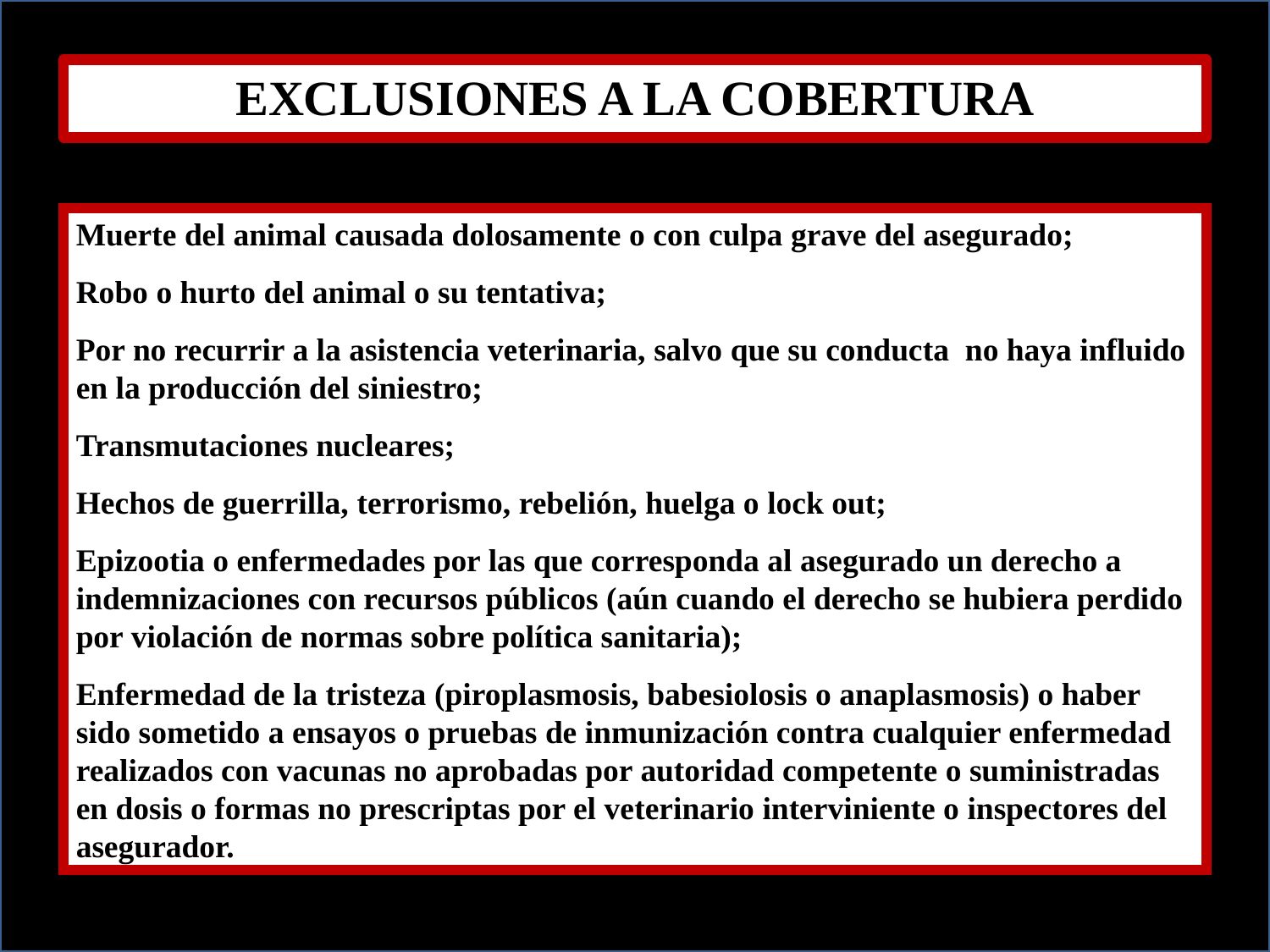

EXCLUSIONES A LA COBERTURA
Muerte del animal causada dolosamente o con culpa grave del asegurado;
Robo o hurto del animal o su tentativa;
Por no recurrir a la asistencia veterinaria, salvo que su conducta  no haya influido en la producción del siniestro;
Transmutaciones nucleares;
Hechos de guerrilla, terrorismo, rebelión, huelga o lock out;
Epizootia o enfermedades por las que corresponda al asegurado un derecho a indemnizaciones con recursos públicos (aún cuando el derecho se hubiera perdido por violación de normas sobre política sanitaria);
Enfermedad de la tristeza (piroplasmosis, babesiolosis o anaplasmosis) o haber sido sometido a ensayos o pruebas de inmunización contra cualquier enfermedad realizados con vacunas no aprobadas por autoridad competente o suministradas en dosis o formas no prescriptas por el veterinario interviniente o inspectores del asegurador.